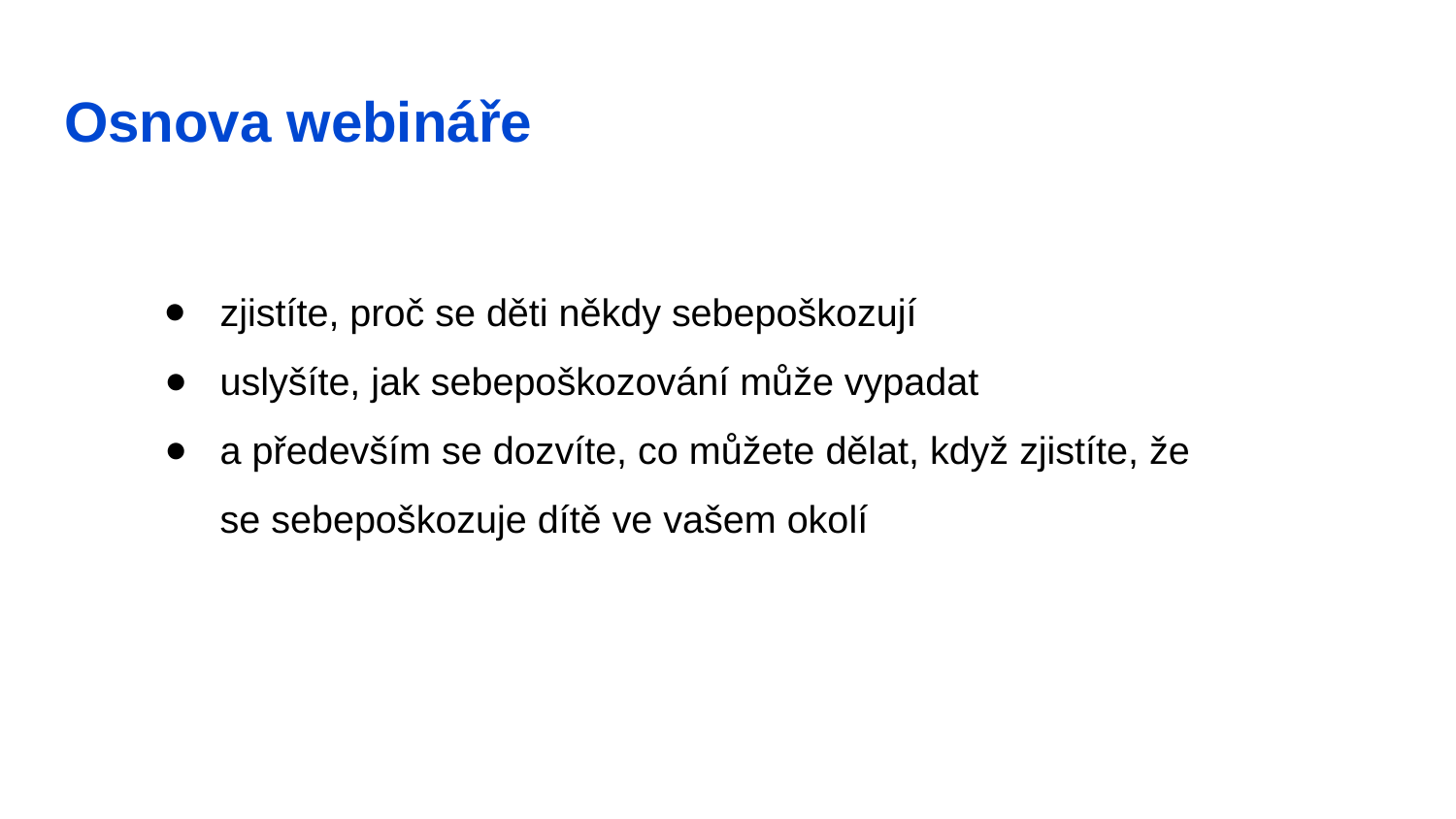

Osnova webináře

zjistíte, proč se děti někdy sebepoškozují
uslyšíte, jak sebepoškozování může vypadat
a především se dozvíte, co můžete dělat, když zjistíte, že se sebepoškozuje dítě ve vašem okolí